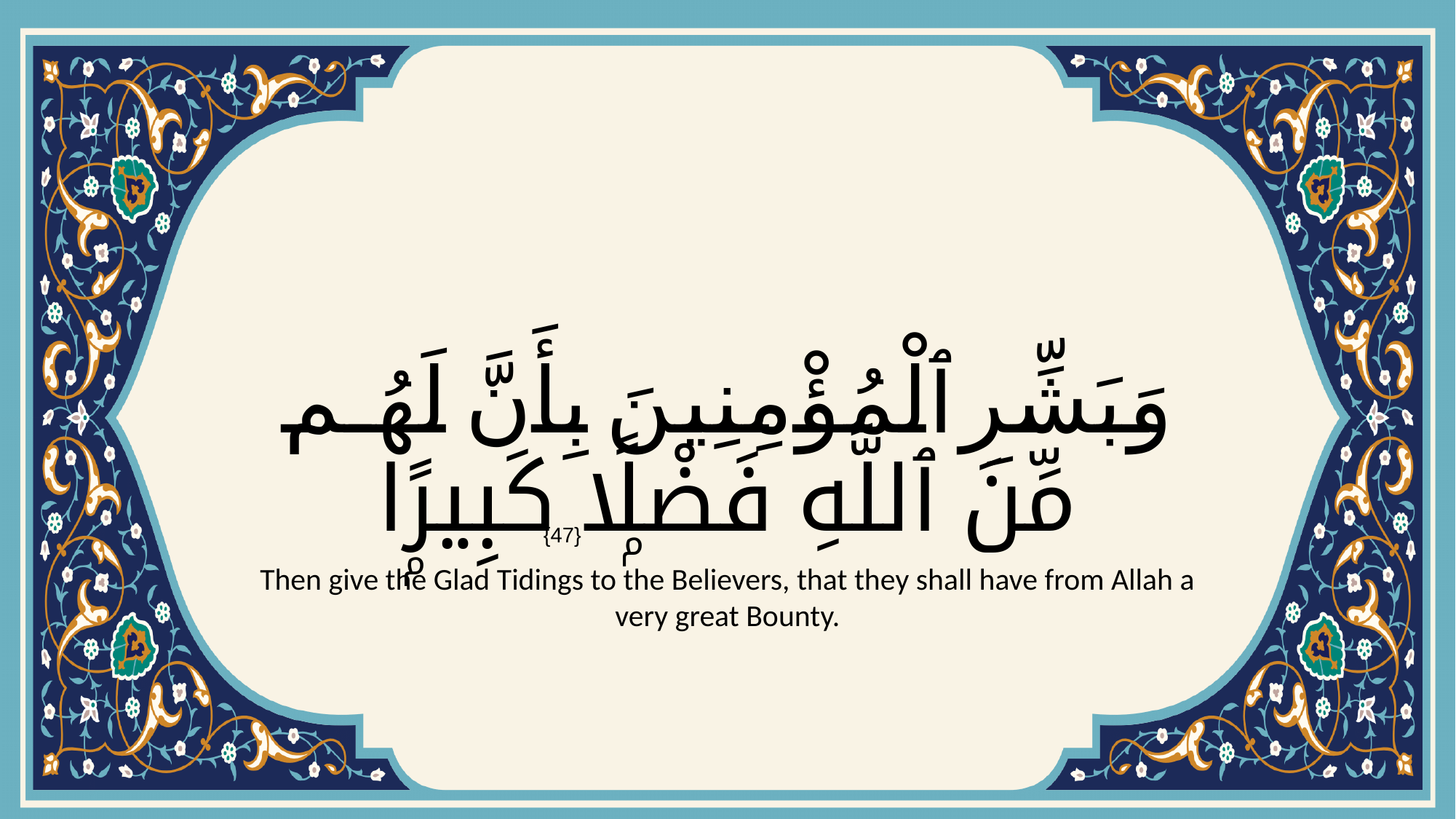

# وَبَشِّرِ ٱلْمُؤْمِنِينَ بِأَنَّ لَهُم مِّنَ ٱللَّهِ فَضْلًۭا كَبِيرًۭا
{47}
Then give the Glad Tidings to the Believers, that they shall have from Allah a very great Bounty.